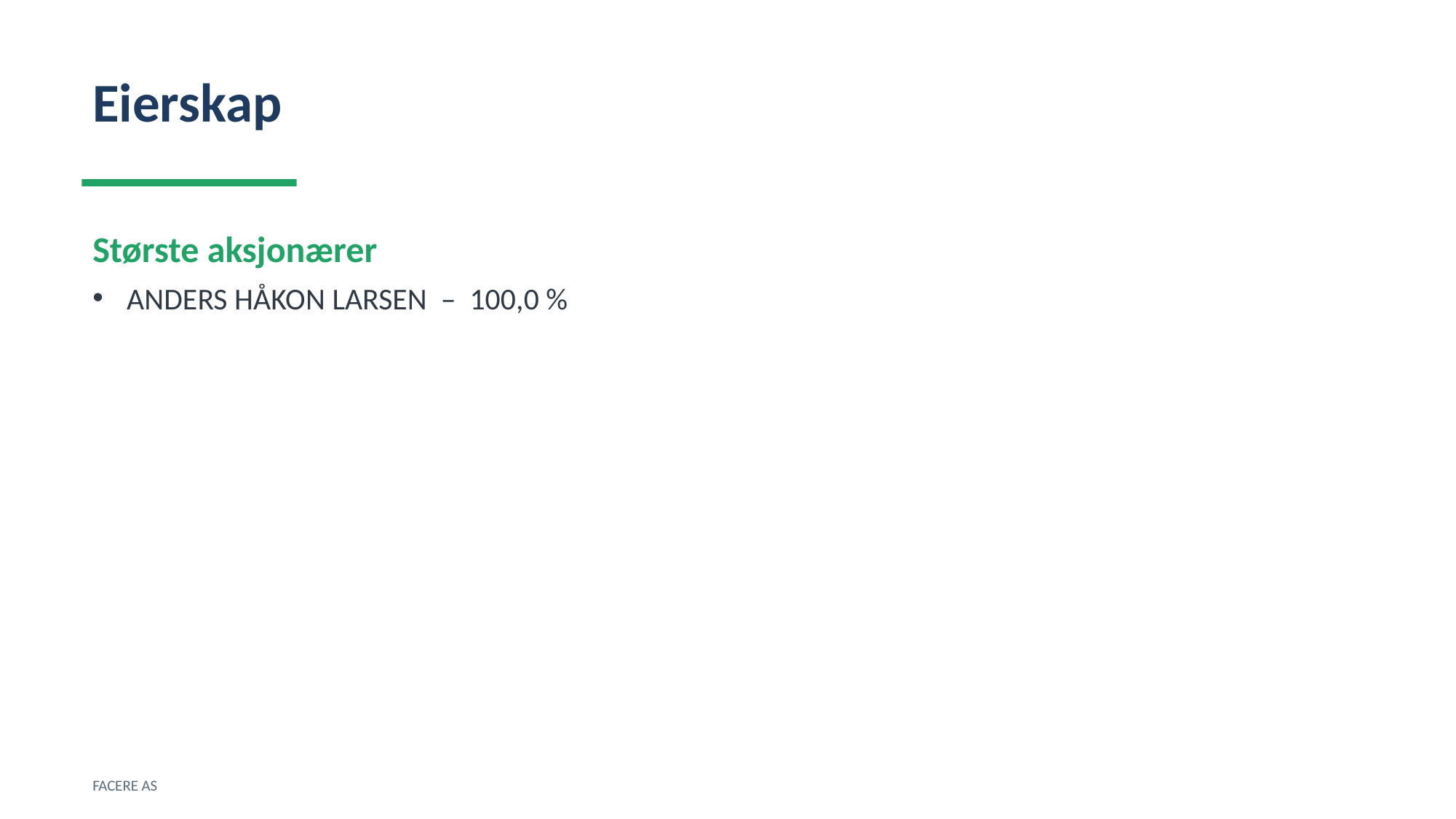

Eierskap

Største aksjonærer
ANDERS HÅKON LARSEN  –  100,0 %
FACERE AS